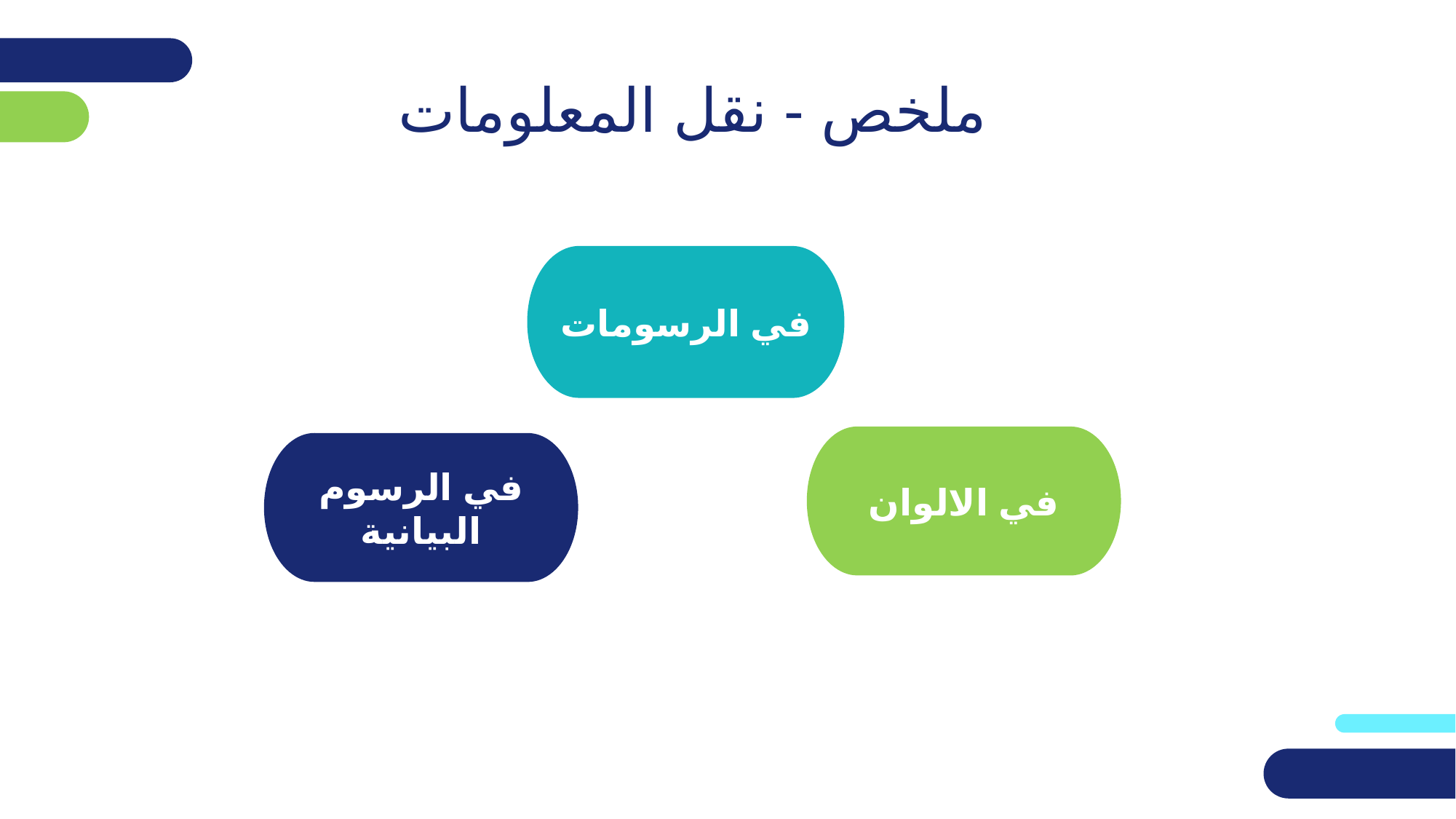

# ملخص - نقل المعلومات
في الرسومات
في الالوان
في الرسوم البيانية